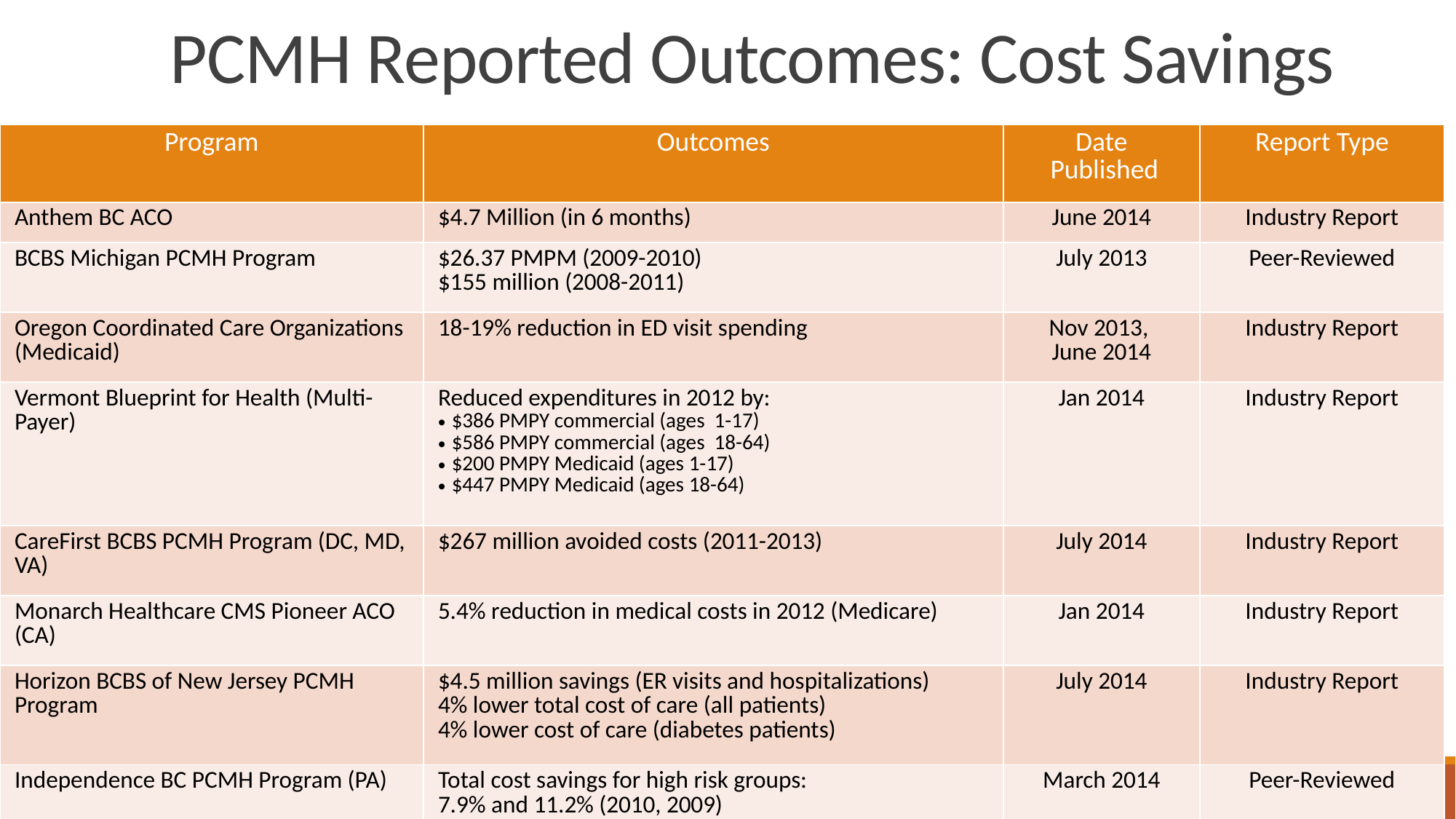

# PCMH Reported Outcomes: Cost Savings
| Program | Outcomes | Date Published | Report Type |
| --- | --- | --- | --- |
| Anthem BC ACO | $4.7 Million (in 6 months) | June 2014 | Industry Report |
| BCBS Michigan PCMH Program | $26.37 PMPM (2009-2010) $155 million (2008-2011) | July 2013 | Peer-Reviewed |
| Oregon Coordinated Care Organizations (Medicaid) | 18-19% reduction in ED visit spending | Nov 2013, June 2014 | Industry Report |
| Vermont Blueprint for Health (Multi-Payer) | Reduced expenditures in 2012 by: $386 PMPY commercial (ages 1-17) $586 PMPY commercial (ages 18-64) $200 PMPY Medicaid (ages 1-17) $447 PMPY Medicaid (ages 18-64) | Jan 2014 | Industry Report |
| CareFirst BCBS PCMH Program (DC, MD, VA) | $267 million avoided costs (2011-2013) | July 2014 | Industry Report |
| Monarch Healthcare CMS Pioneer ACO (CA) | 5.4% reduction in medical costs in 2012 (Medicare) | Jan 2014 | Industry Report |
| Horizon BCBS of New Jersey PCMH Program | $4.5 million savings (ER visits and hospitalizations) 4% lower total cost of care (all patients) 4% lower cost of care (diabetes patients) | July 2014 | Industry Report |
| Independence BC PCMH Program (PA) | Total cost savings for high risk groups: 7.9% and 11.2% (2010, 2009) | March 2014 | Peer-Reviewed |
Source: Primary Care Innovations and PCMH Map by Outcomes.  PCPCC.  Accessed September 2014. http://www.pcpcc.org/initiatives/evidence